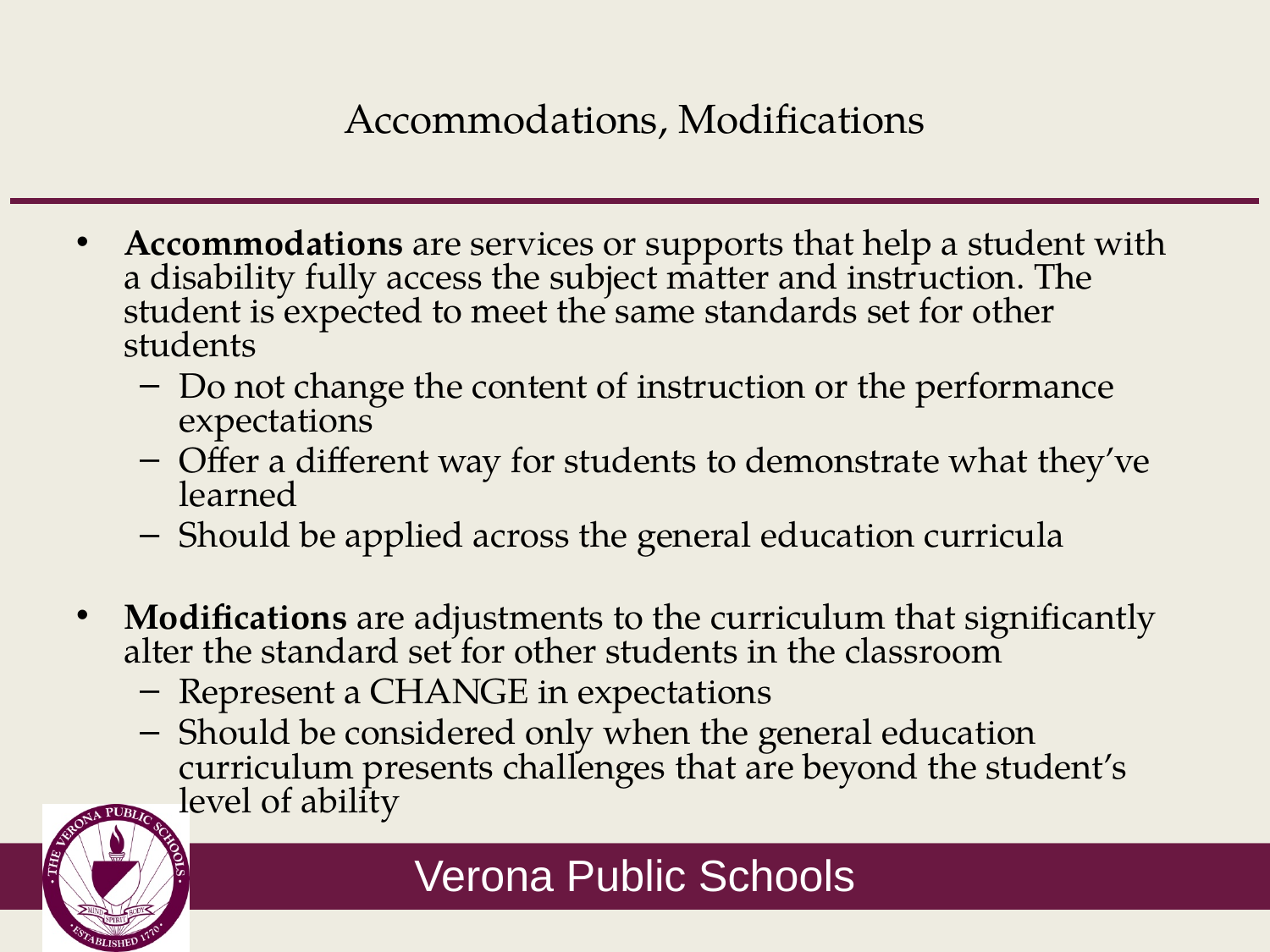

# Accommodations, Modifications
Accommodations are services or supports that help a student with a disability fully access the subject matter and instruction. The student is expected to meet the same standards set for other students
Do not change the content of instruction or the performance expectations
Offer a different way for students to demonstrate what they’ve learned
Should be applied across the general education curricula

Modifications are adjustments to the curriculum that significantly alter the standard set for other students in the classroom
Represent a CHANGE in expectations
Should be considered only when the general education curriculum presents challenges that are beyond the student’s level of ability